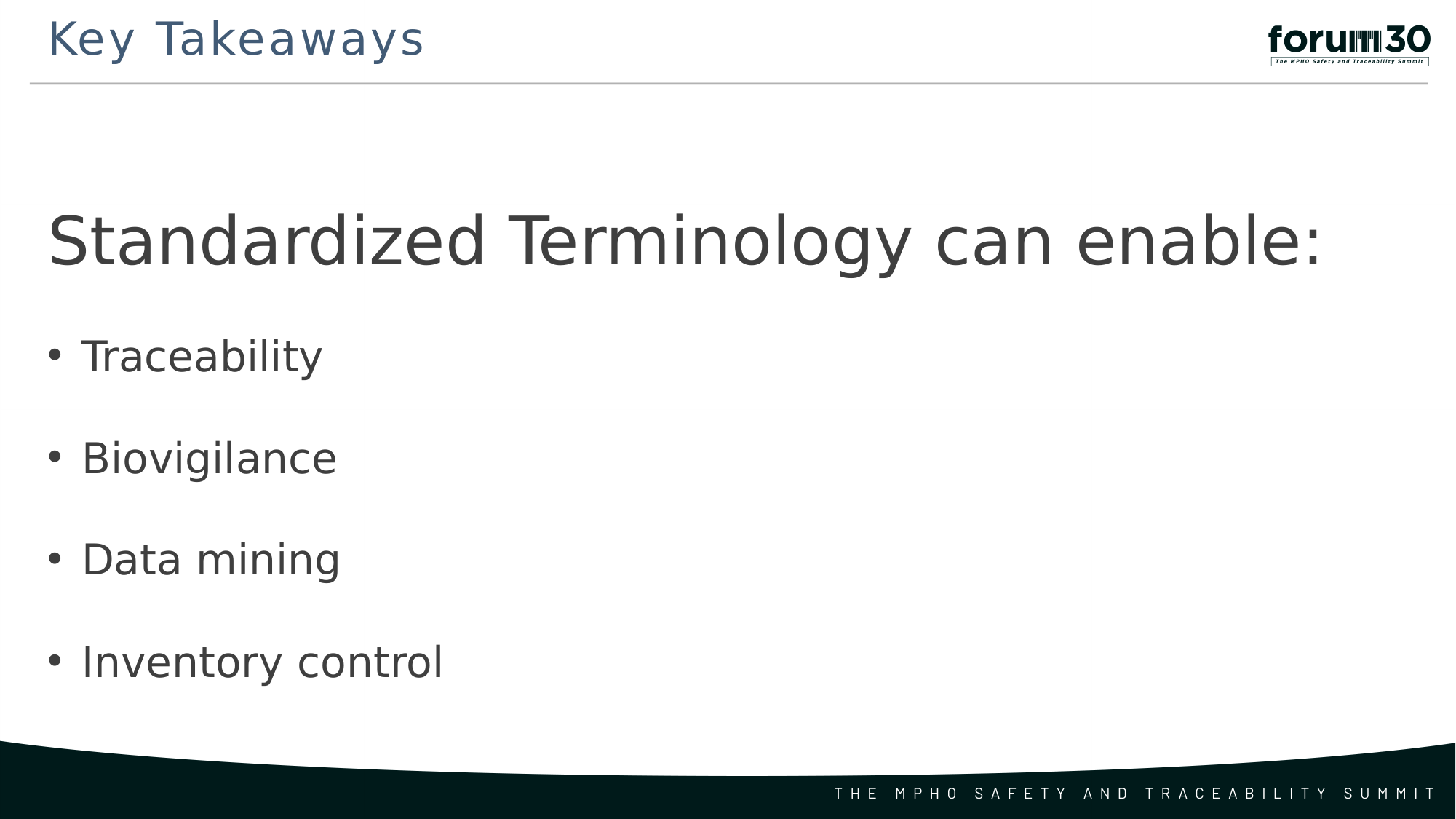

Key Takeaways
Standardized Terminology can enable:
Traceability
Biovigilance
Data mining
Inventory control